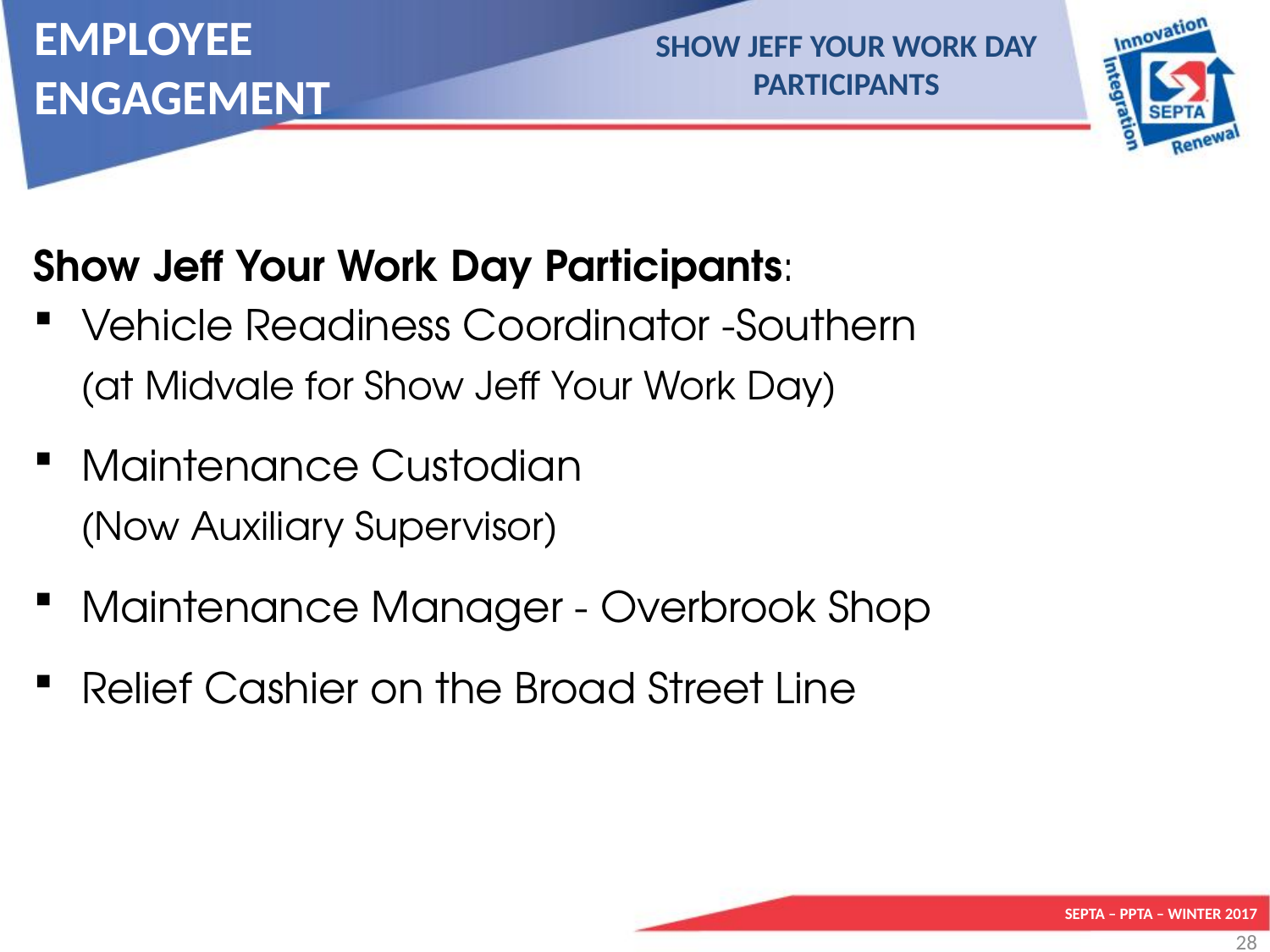

# EMPLOYEE ENGAGEMENT
SHOW JEFF YOUR WORK DAY PARTICIPANTS
Show Jeff Your Work Day Participants:
Vehicle Readiness Coordinator -Southern
    (at Midvale for Show Jeff Your Work Day)

Maintenance Custodian
    (Now Auxiliary Supervisor)

Maintenance Manager - Overbrook Shop

Relief Cashier on the Broad Street Line
SEPTA – PPTA – WINTER 2017
28